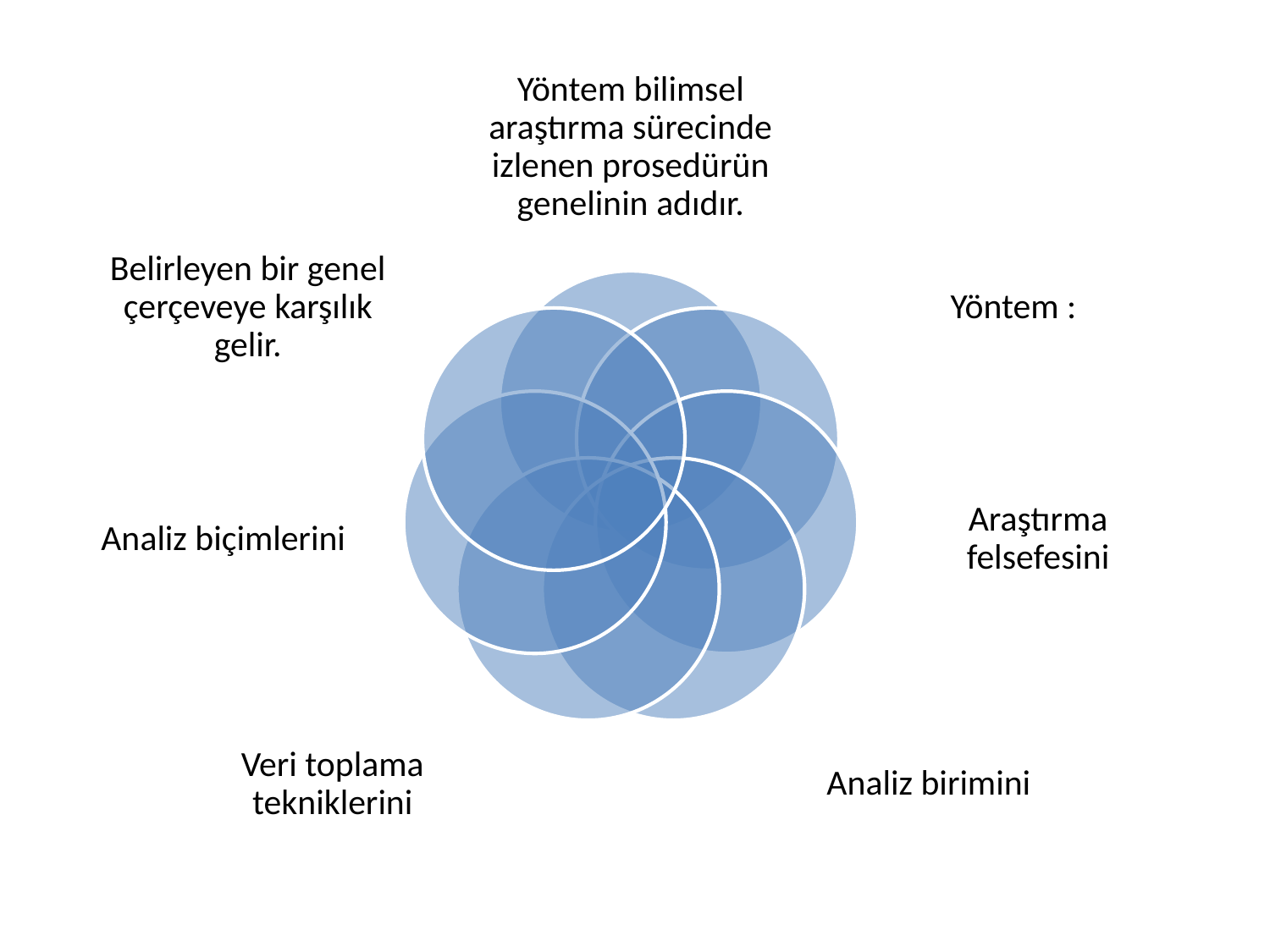

#
Yöntem bilimsel araştırma sürecinde izlenen prosedürün genelinin adıdır.
Yöntem :
Araştırma felsefesini
Analiz birimini
Veri toplama tekniklerini
Analiz biçimlerini
Belirleyen bir genel çerçeveye karşılık gelir.